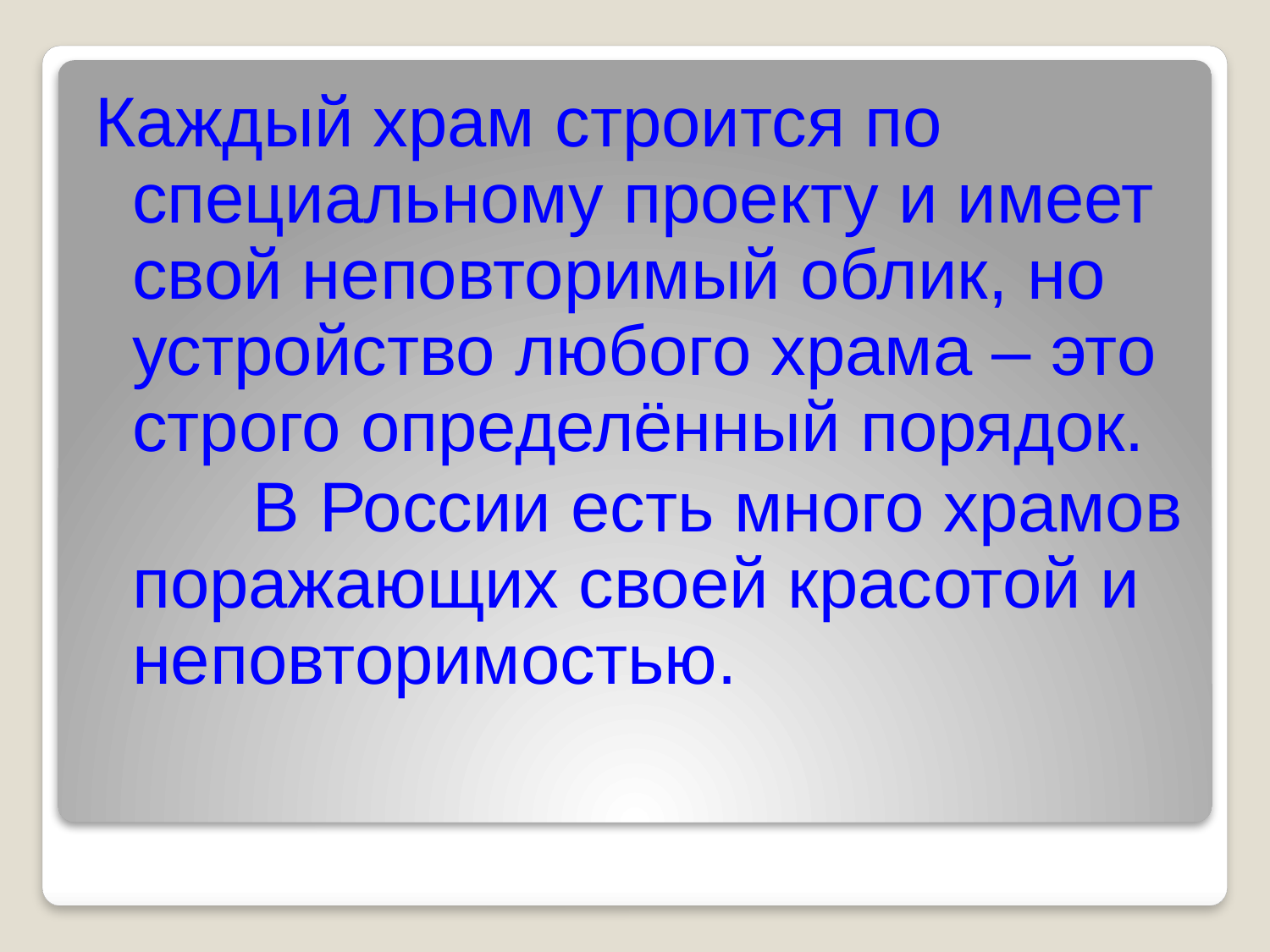

Каждый храм строится по специальному проекту и имеет свой неповторимый облик, но устройство любого храма – это строго определённый порядок.
        В России есть много храмов поражающих своей красотой и неповторимостью.

#